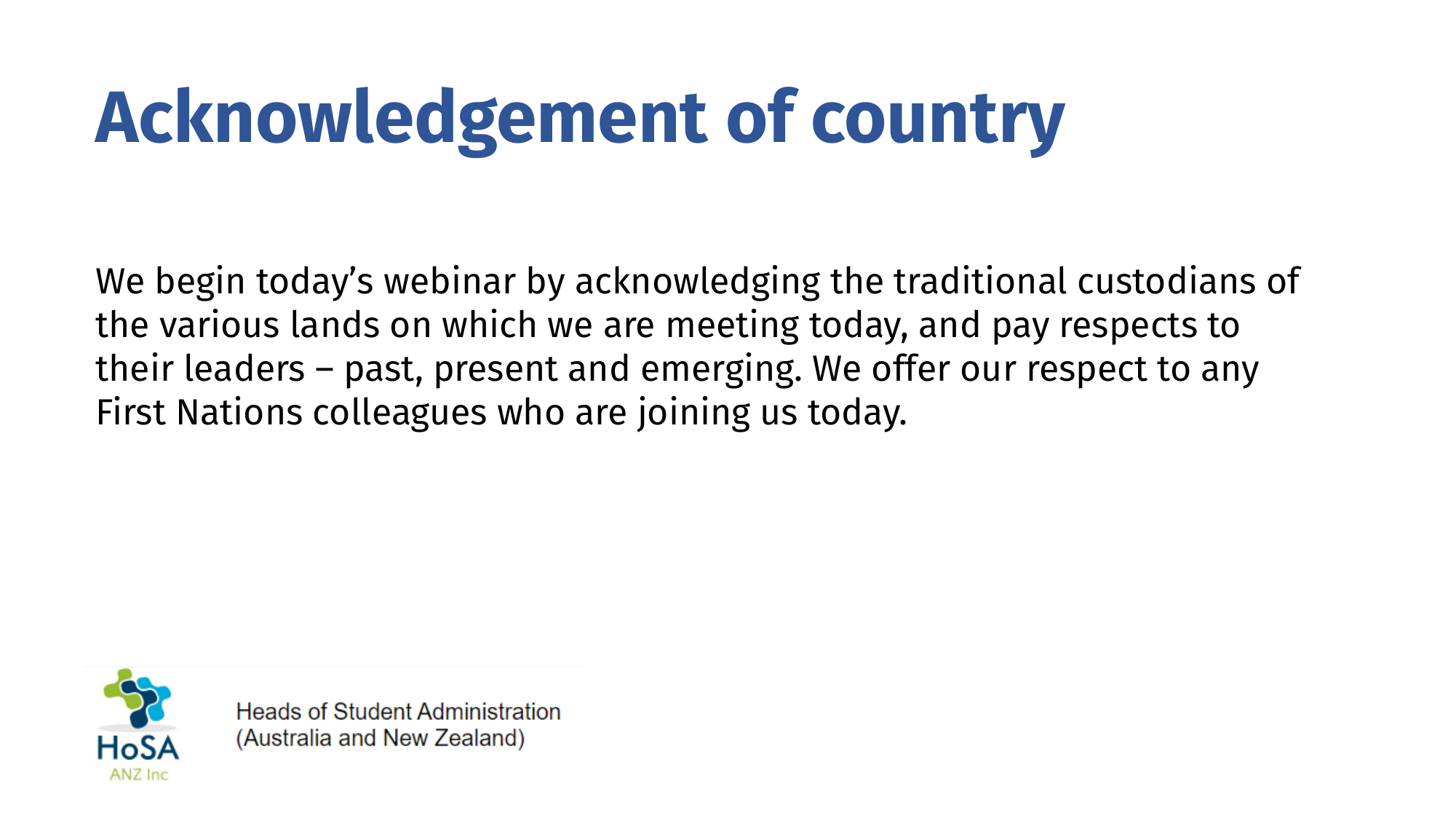

# Acknowledgement of country
We begin today’s webinar by acknowledging the traditional custodians of the various lands on which we are meeting today, and pay respects to their leaders – past, present and emerging. We offer our respect to any First Nations colleagues who are joining us today.